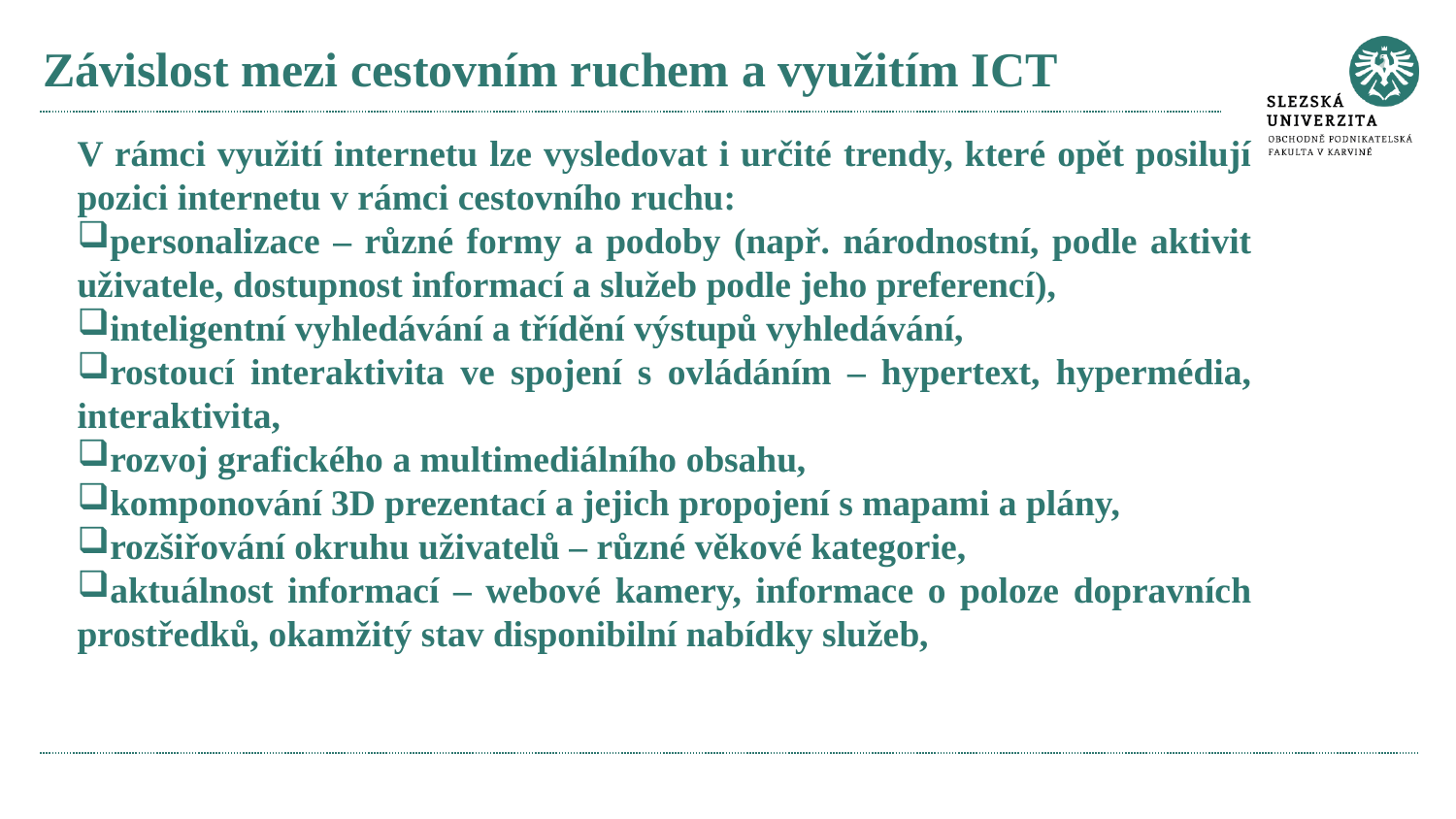

# Závislost mezi cestovním ruchem a využitím ICT
V rámci využití internetu lze vysledovat i určité trendy, které opět posilují pozici internetu v rámci cestovního ruchu:
personalizace – různé formy a podoby (např. národnostní, podle aktivit uživatele, dostupnost informací a služeb podle jeho preferencí),
inteligentní vyhledávání a třídění výstupů vyhledávání,
rostoucí interaktivita ve spojení s ovládáním – hypertext, hypermédia, interaktivita,
rozvoj grafického a multimediálního obsahu,
komponování 3D prezentací a jejich propojení s mapami a plány,
rozšiřování okruhu uživatelů – různé věkové kategorie,
aktuálnost informací – webové kamery, informace o poloze dopravních prostředků, okamžitý stav disponibilní nabídky služeb,